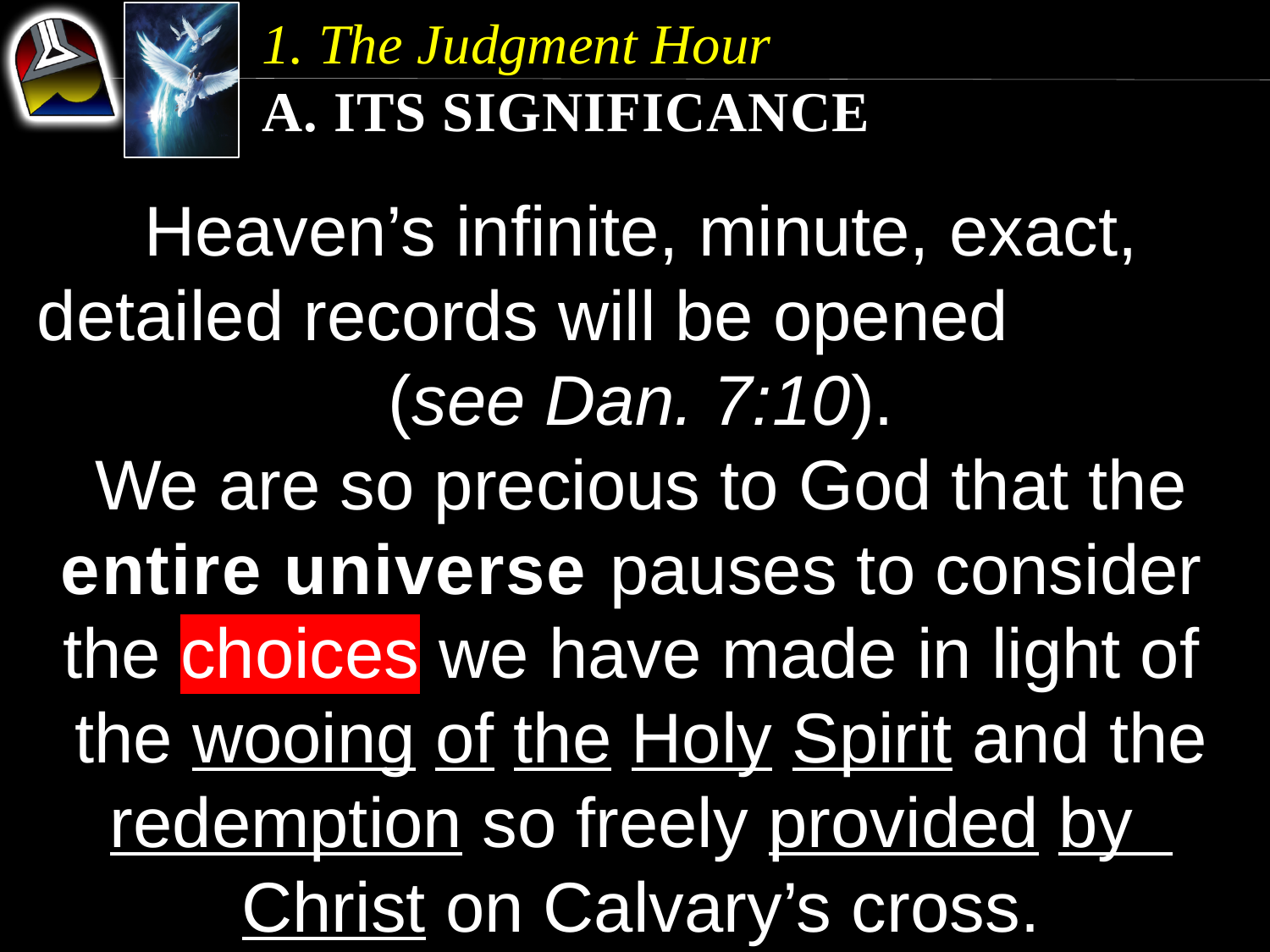

1. The Judgment Hour
A. Its Significance
Heaven’s infinite, minute, exact, detailed records will be opened             (see Dan. 7:10).
We are so precious to God that the entire universe pauses to consider  the choices we have made in light of  the wooing of the Holy Spirit and the redemption so freely provided by   Christ on Calvary’s cross.